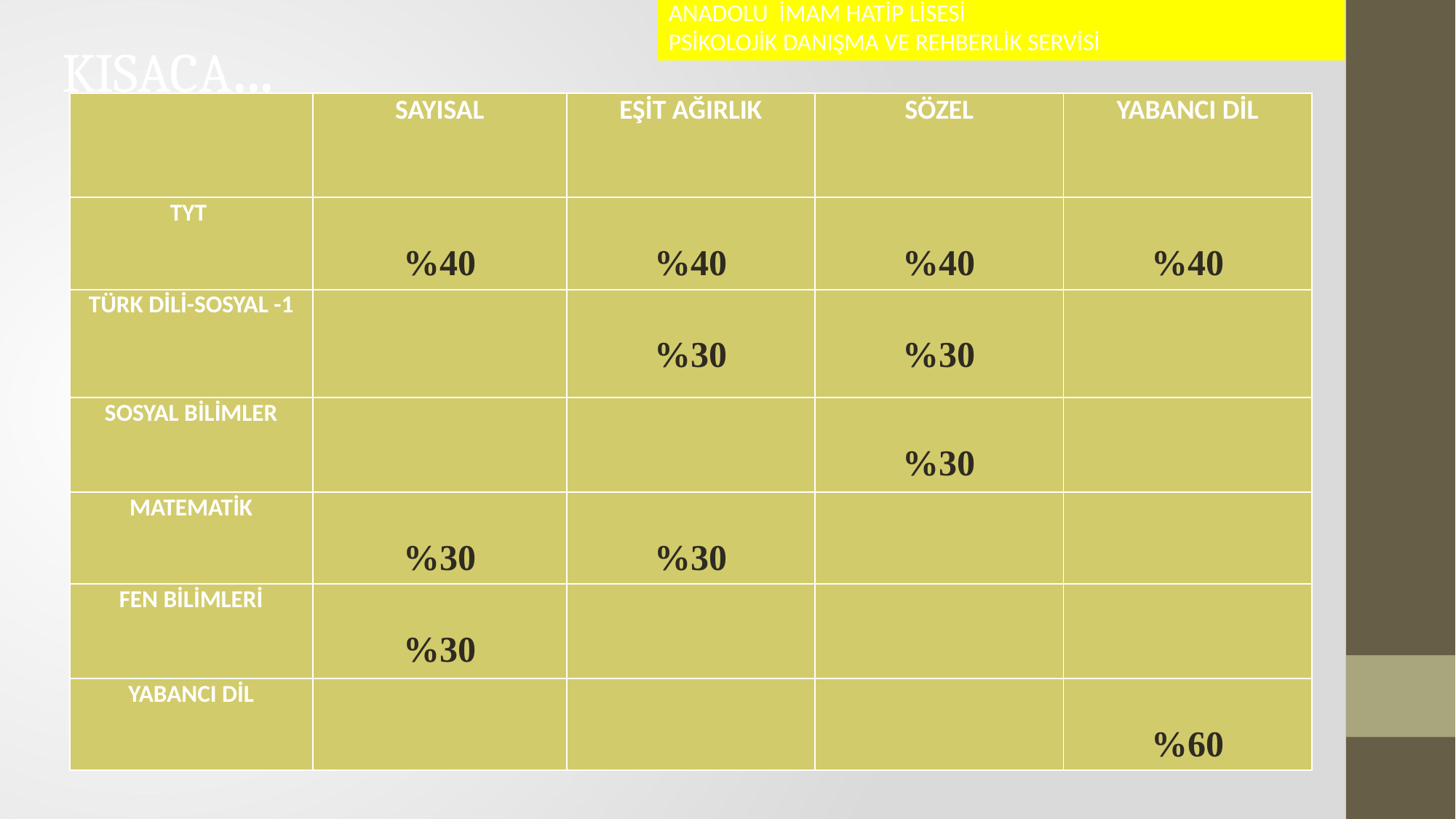

ANADOLU  İMAM HATİP LİSESİ
PSİKOLOJİK DANIŞMA VE REHBERLİK SERVİSİ
# KISACA...
|  | SAYISAL | EŞİT AĞIRLIK | SÖZEL | YABANCI DİL |
| --- | --- | --- | --- | --- |
| TYT | %40 | %40 | %40 | %40 |
| TÜRK DİLİ-SOSYAL -1 |  | %30 | %30 |  |
| SOSYAL BİLİMLER |  |  | %30 |  |
| MATEMATİK | %30 | %30 |  |  |
| FEN BİLİMLERİ | %30 |  |  |  |
| YABANCI DİL |  |  |  | %60 |